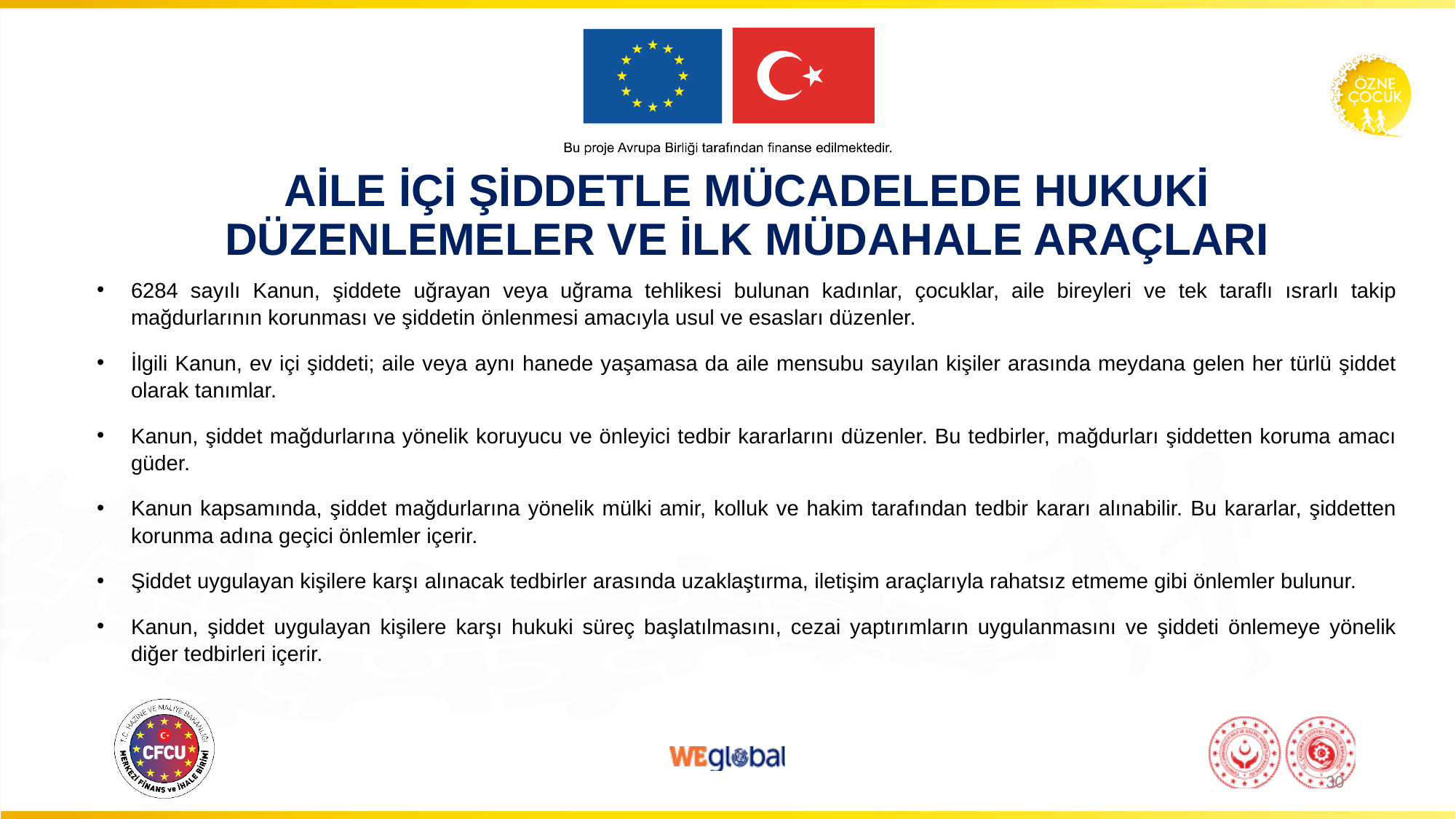

AİLE İÇİ ŞİDDETle mücadelede hukukİ düzenlemeler ve İlk müdahale araçları
6284 sayılı Kanun, şiddete uğrayan veya uğrama tehlikesi bulunan kadınlar, çocuklar, aile bireyleri ve tek taraflı ısrarlı takip mağdurlarının korunması ve şiddetin önlenmesi amacıyla usul ve esasları düzenler.
İlgili Kanun, ev içi şiddeti; aile veya aynı hanede yaşamasa da aile mensubu sayılan kişiler arasında meydana gelen her türlü şiddet olarak tanımlar.
Kanun, şiddet mağdurlarına yönelik koruyucu ve önleyici tedbir kararlarını düzenler. Bu tedbirler, mağdurları şiddetten koruma amacı güder.
Kanun kapsamında, şiddet mağdurlarına yönelik mülki amir, kolluk ve hakim tarafından tedbir kararı alınabilir. Bu kararlar, şiddetten korunma adına geçici önlemler içerir.
Şiddet uygulayan kişilere karşı alınacak tedbirler arasında uzaklaştırma, iletişim araçlarıyla rahatsız etmeme gibi önlemler bulunur.
Kanun, şiddet uygulayan kişilere karşı hukuki süreç başlatılmasını, cezai yaptırımların uygulanmasını ve şiddeti önlemeye yönelik diğer tedbirleri içerir.

30